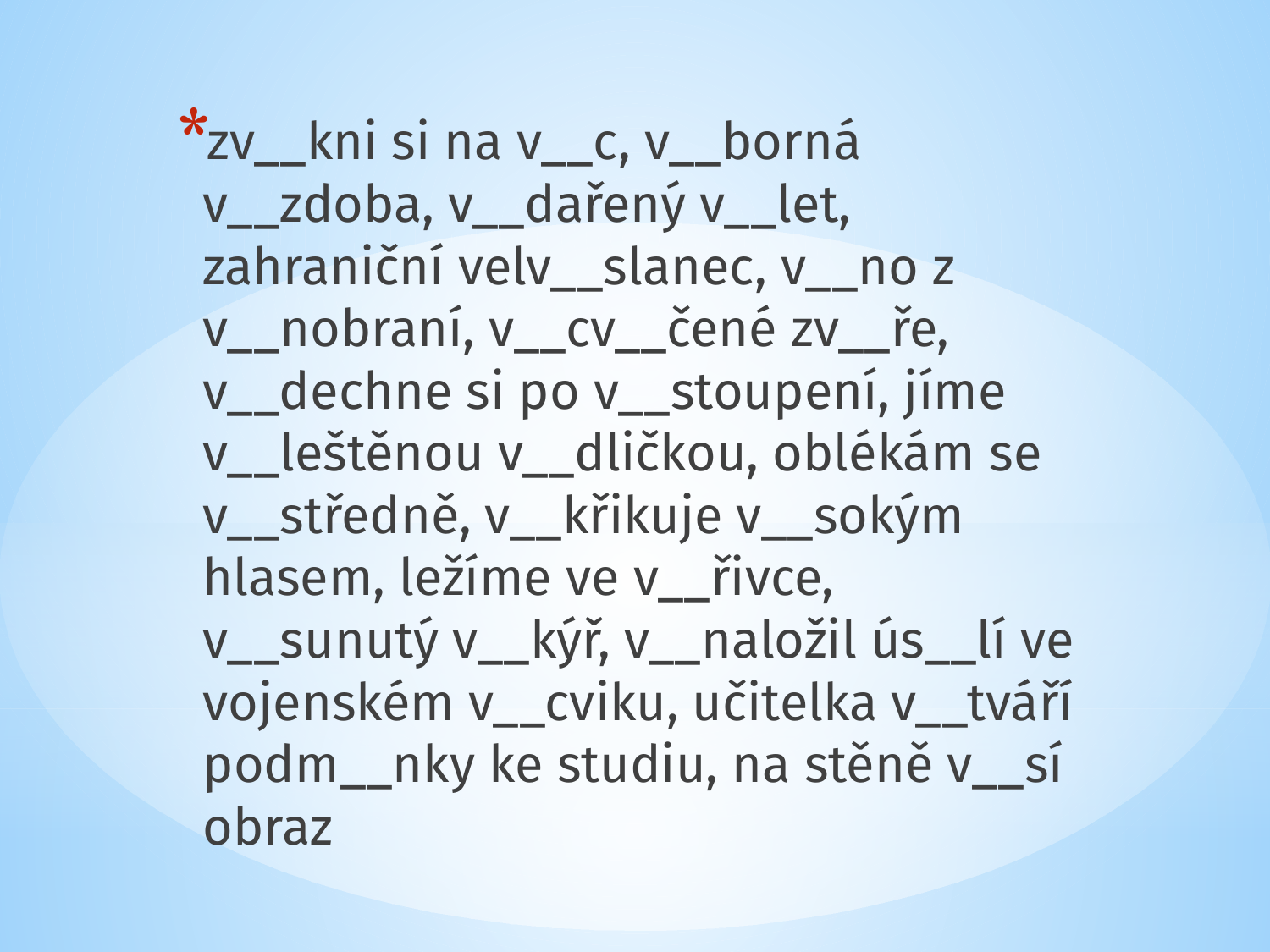

zv__kni si na v__c, v__borná v__zdoba, v__dařený v__let, zahraniční velv__slanec, v__no z v__nobraní, v__cv__čené zv__ře, v__dechne si po v__stoupení, jíme v__leštěnou v__dličkou, oblékám se v__středně, v__křikuje v__sokým hlasem, ležíme ve v__řivce, v__sunutý v__kýř, v__naložil ús__lí ve vojenském v__cviku, učitelka v__tváří podm__nky ke studiu, na stěně v__sí obraz
#